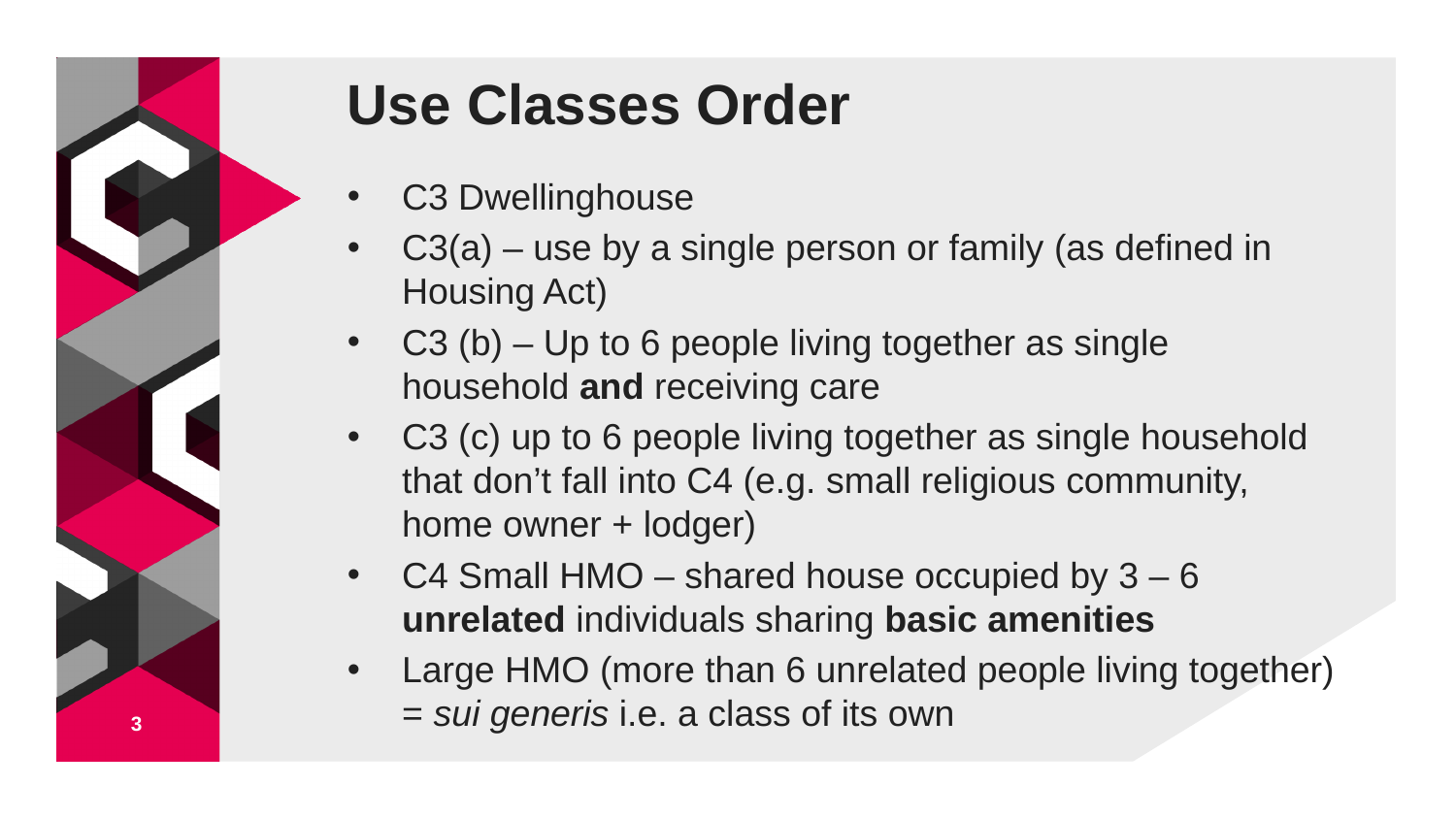

# Use Classes Order
C3 Dwellinghouse
C3(a) – use by a single person or family (as defined in Housing Act)
C3 (b) – Up to 6 people living together as single household and receiving care
C3 (c) up to 6 people living together as single household that don’t fall into C4 (e.g. small religious community, home owner + lodger)
C4 Small HMO – shared house occupied by 3 – 6 unrelated individuals sharing basic amenities
Large HMO (more than 6 unrelated people living together) = sui generis i.e. a class of its own
3